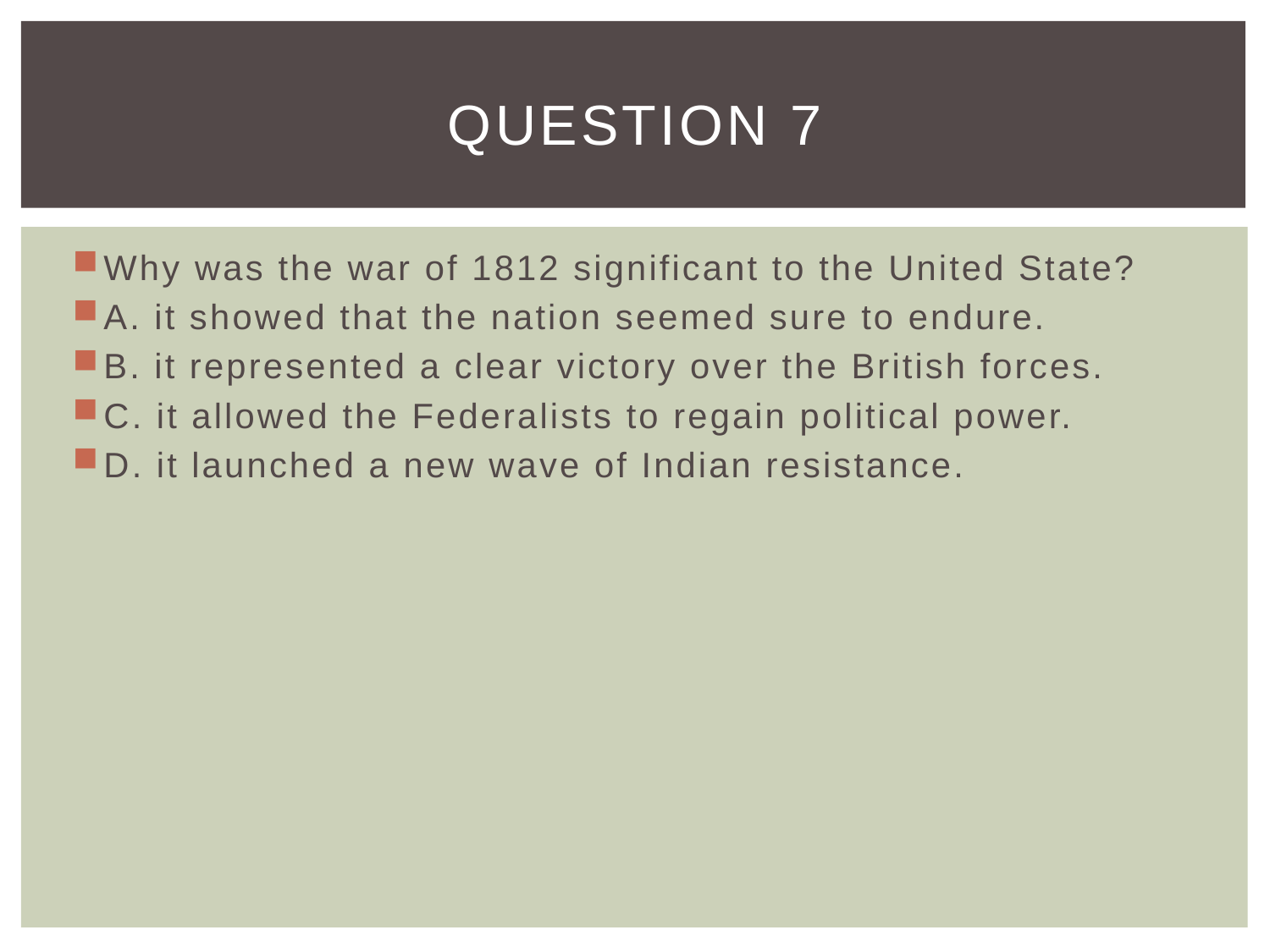

# Question 7
Why was the war of 1812 significant to the United State?
A. it showed that the nation seemed sure to endure.
B. it represented a clear victory over the British forces.
C. it allowed the Federalists to regain political power.
D. it launched a new wave of Indian resistance.